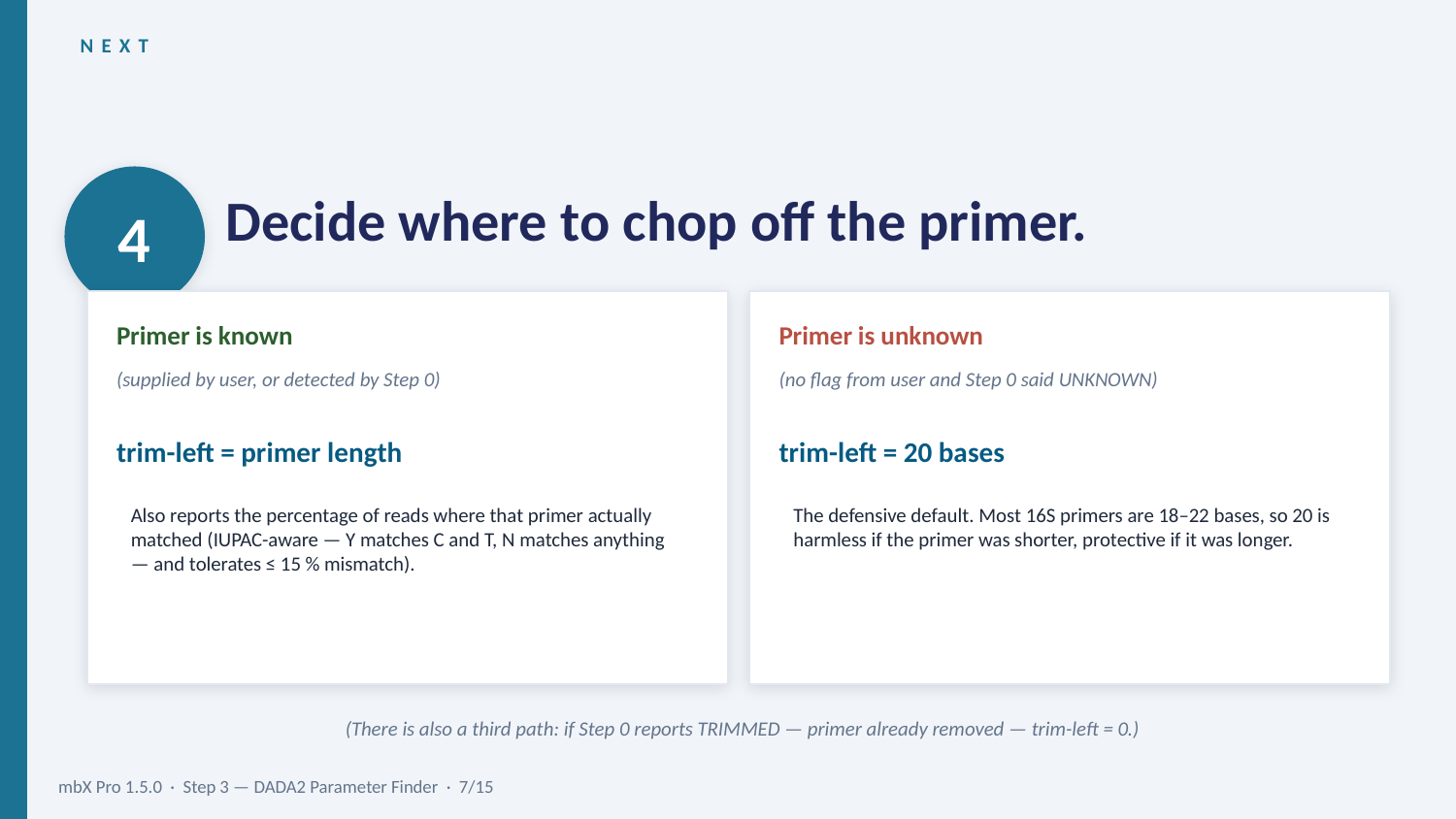

NEXT

4
Decide where to chop off the primer.

Primer is known
Primer is unknown
(supplied by user, or detected by Step 0)
(no flag from user and Step 0 said UNKNOWN)
trim-left = primer length
trim-left = 20 bases
Also reports the percentage of reads where that primer actually matched (IUPAC-aware — Y matches C and T, N matches anything — and tolerates ≤ 15 % mismatch).
The defensive default. Most 16S primers are 18–22 bases, so 20 is harmless if the primer was shorter, protective if it was longer.
(There is also a third path: if Step 0 reports TRIMMED — primer already removed — trim-left = 0.)
mbX Pro 1.5.0  ·  Step 3 — DADA2 Parameter Finder  ·  7/15